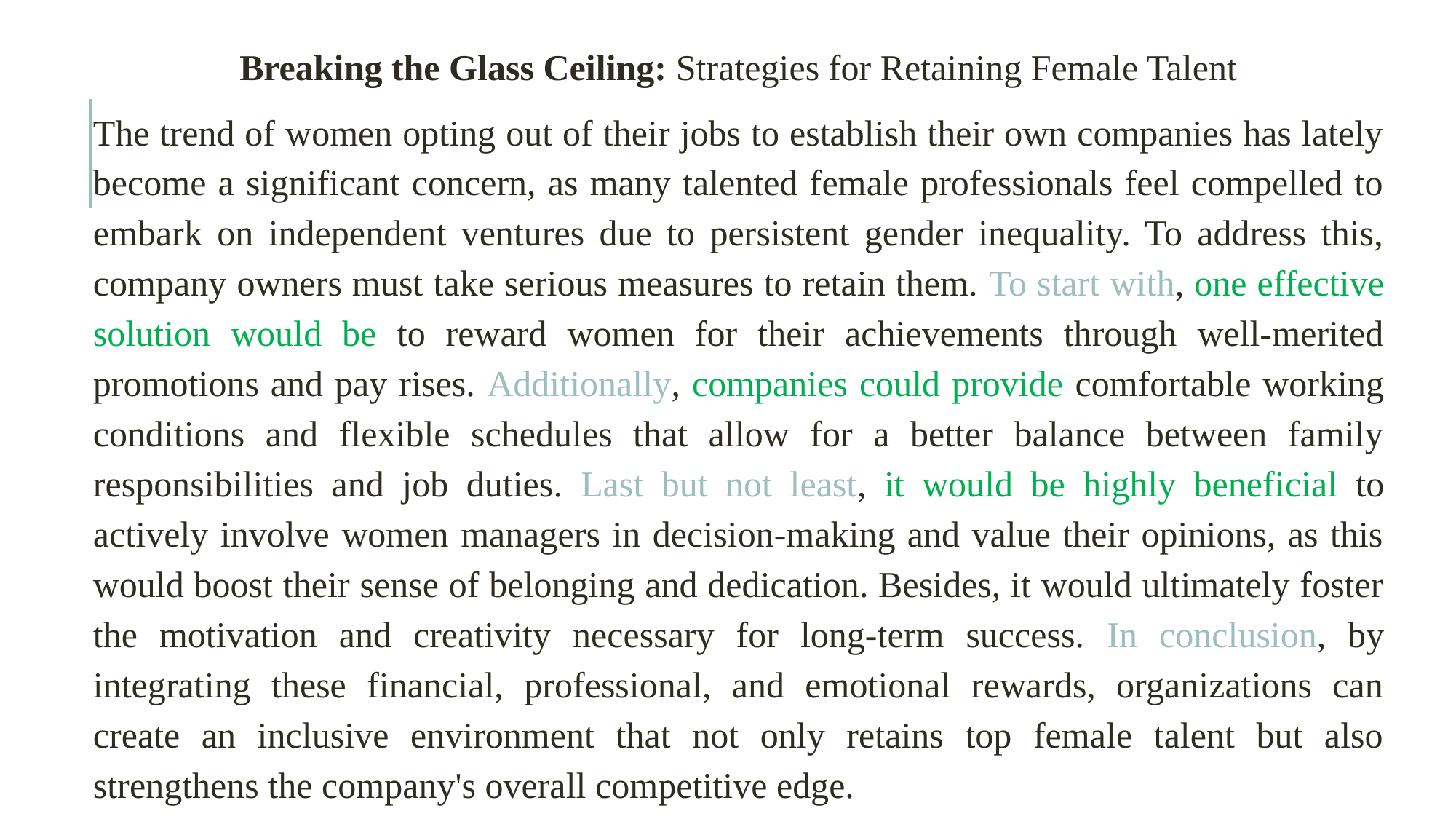

Breaking the Glass Ceiling: Strategies for Retaining Female Talent
The trend of women opting out of their jobs to establish their own companies has lately become a significant concern, as many talented female professionals feel compelled to embark on independent ventures due to persistent gender inequality. To address this, company owners must take serious measures to retain them. To start with, one effective solution would be to reward women for their achievements through well-merited promotions and pay rises. Additionally, companies could provide comfortable working conditions and flexible schedules that allow for a better balance between family responsibilities and job duties. Last but not least, it would be highly beneficial to actively involve women managers in decision-making and value their opinions, as this would boost their sense of belonging and dedication. Besides, it would ultimately foster the motivation and creativity necessary for long-term success. In conclusion, by integrating these financial, professional, and emotional rewards, organizations can create an inclusive environment that not only retains top female talent but also strengthens the company's overall competitive edge.